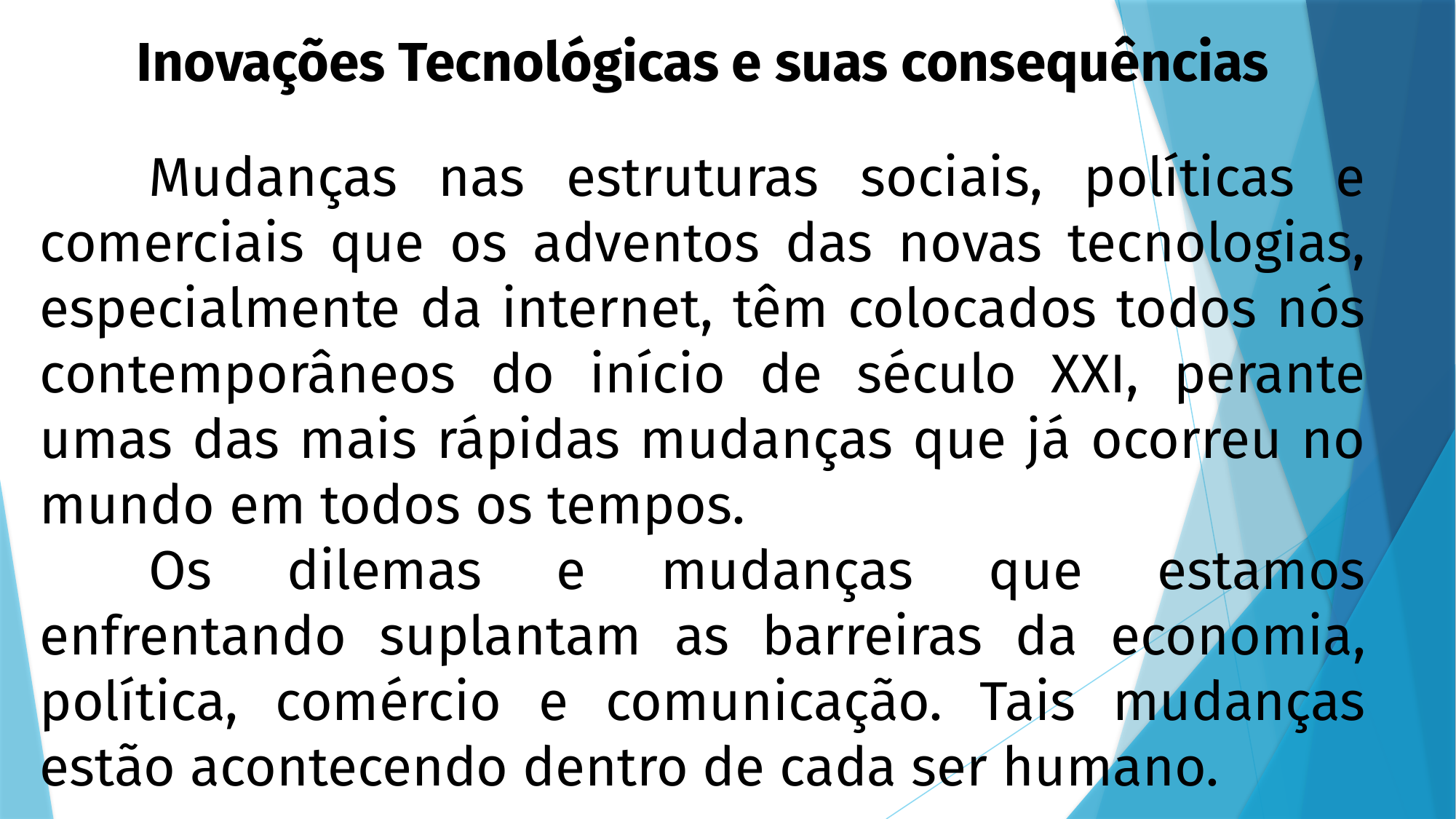

Inovações Tecnológicas e suas consequências
	Mudanças nas estruturas sociais, políticas e comerciais que os adventos das novas tecnologias, especialmente da internet, têm colocados todos nós contemporâneos do início de século XXI, perante umas das mais rápidas mudanças que já ocorreu no mundo em todos os tempos.
	Os dilemas e mudanças que estamos enfrentando suplantam as barreiras da economia, política, comércio e comunicação. Tais mudanças estão acontecendo dentro de cada ser humano.